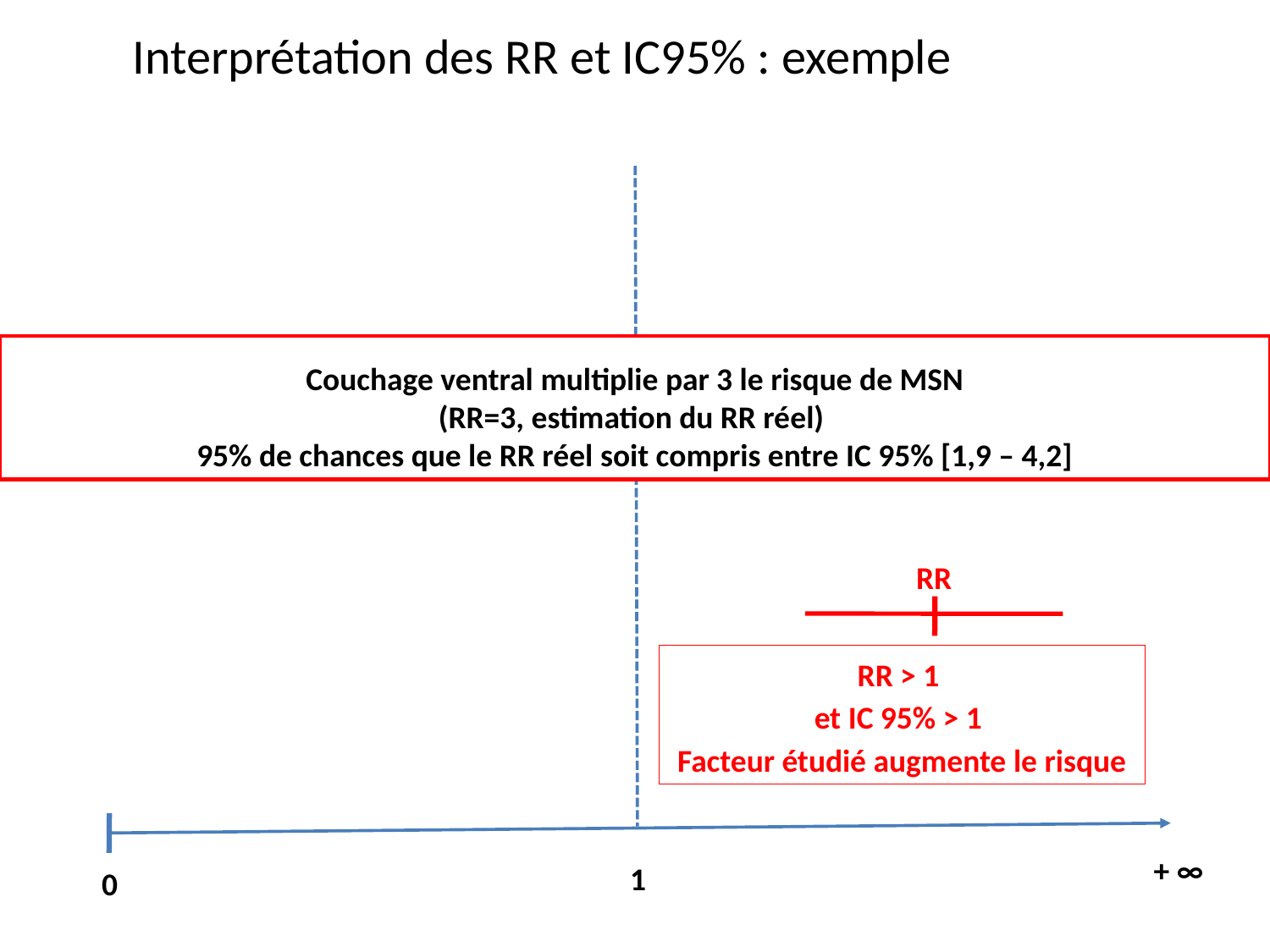

Interprétation des RR et IC95% : exemple

Couchage ventral multiplie par 3 le risque de MSN
(RR=3, estimation du RR réel)
95% de chances que le RR réel soit compris entre IC 95% [1,9 – 4,2]
RR
RR > 1
et IC 95% > 1
Facteur étudié augmente le risque
+ ∞
1
0